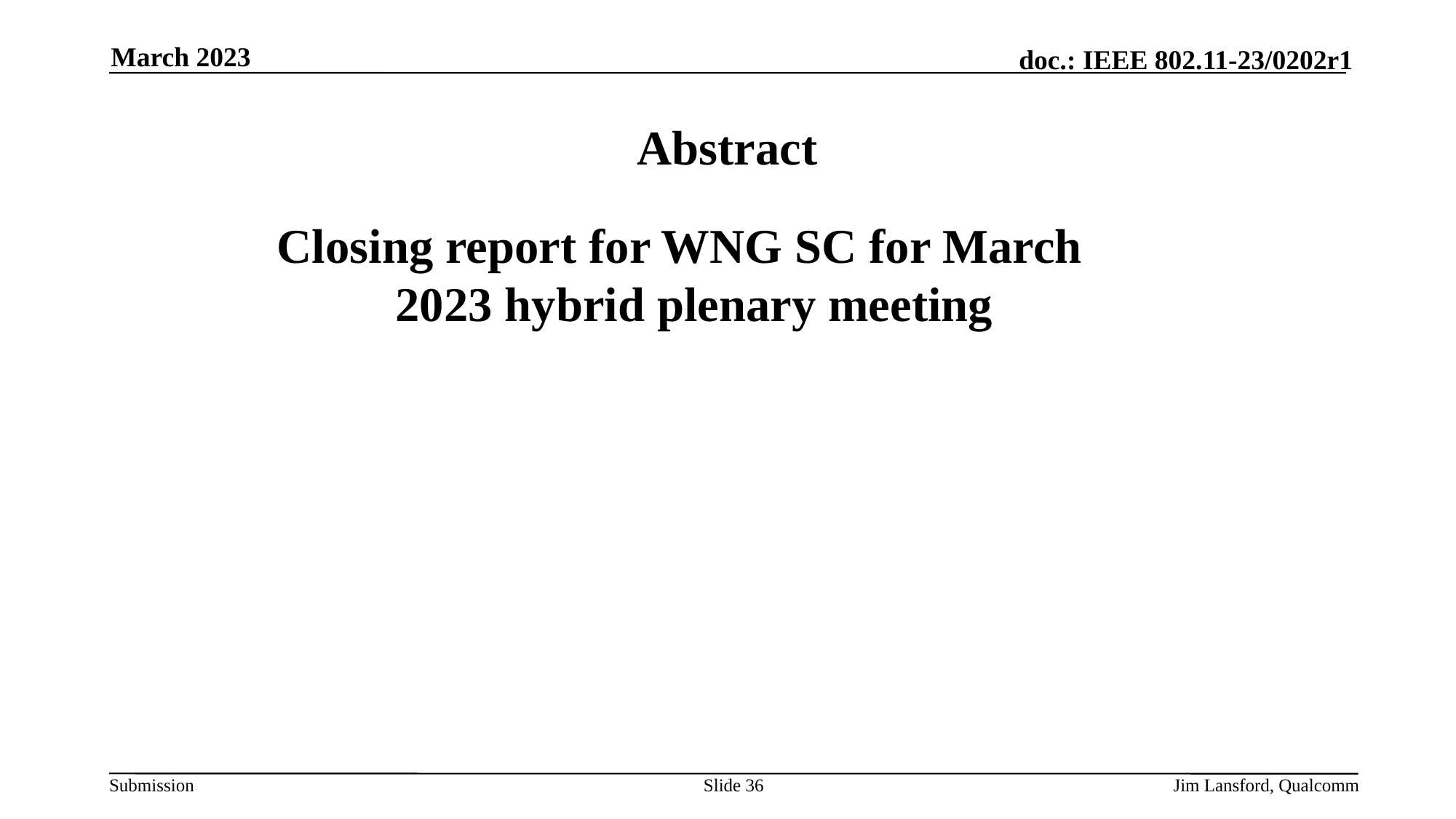

March 2023
# Abstract
 Closing report for WNG SC for March 2023 hybrid plenary meeting
Slide 36
Jim Lansford, Qualcomm